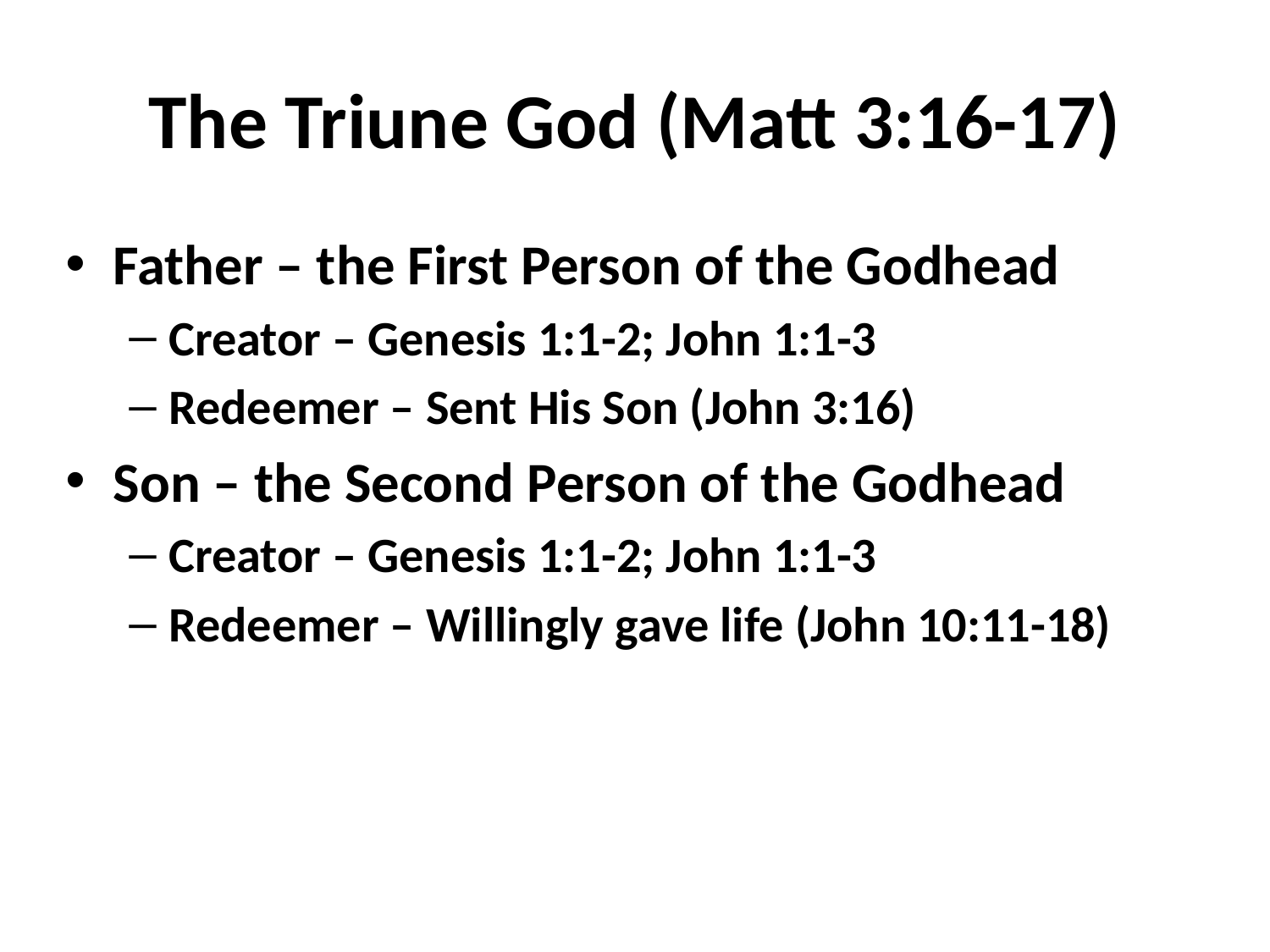

# The Triune God (Matt 3:16-17)
Father – the First Person of the Godhead
Creator – Genesis 1:1-2; John 1:1-3
Redeemer – Sent His Son (John 3:16)
Son – the Second Person of the Godhead
Creator – Genesis 1:1-2; John 1:1-3
Redeemer – Willingly gave life (John 10:11-18)